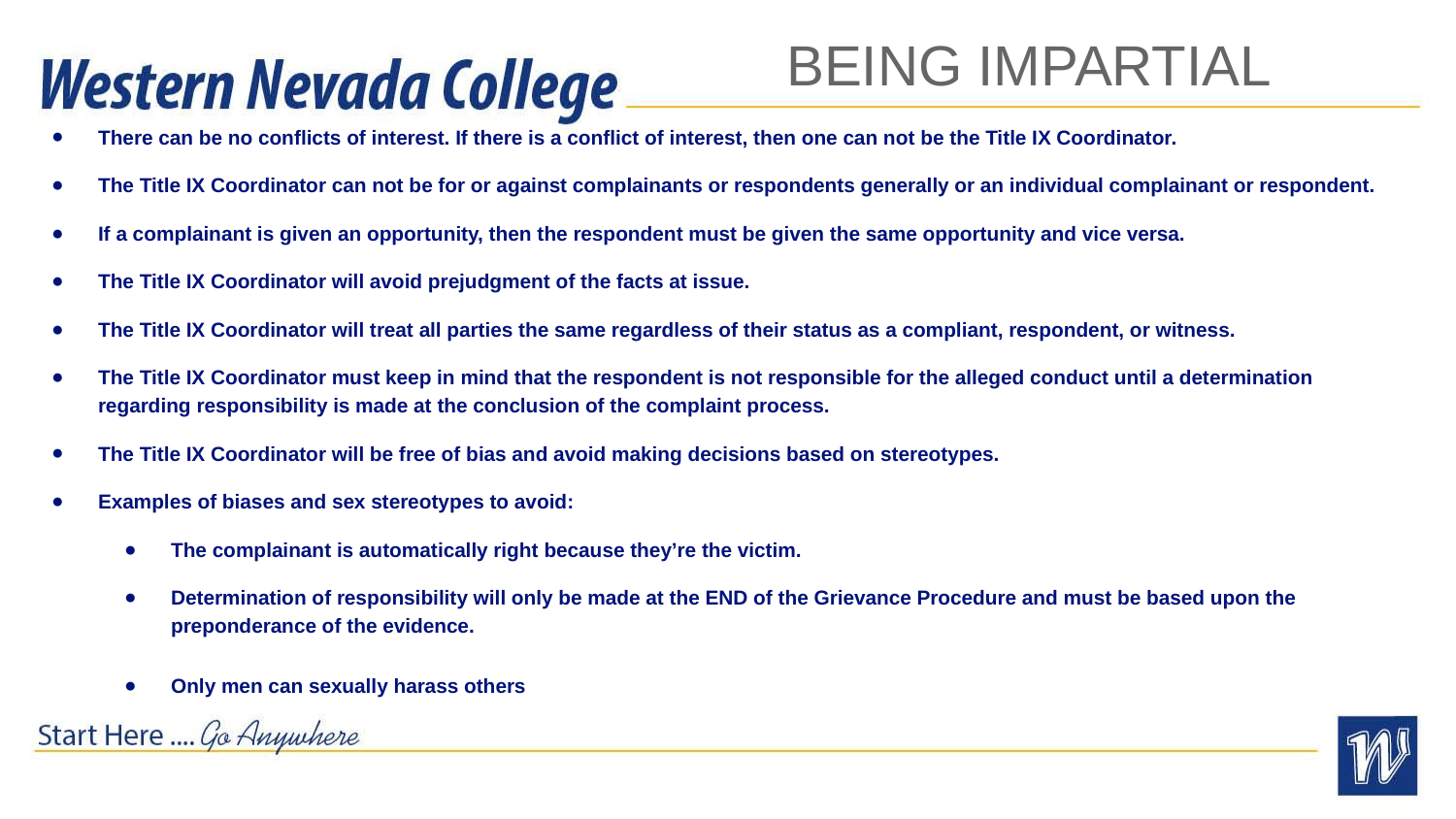

# BEING IMPARTIAL
There can be no conflicts of interest. If there is a conflict of interest, then one can not be the Title IX Coordinator.
The Title IX Coordinator can not be for or against complainants or respondents generally or an individual complainant or respondent.
If a complainant is given an opportunity, then the respondent must be given the same opportunity and vice versa.
The Title IX Coordinator will avoid prejudgment of the facts at issue.
The Title IX Coordinator will treat all parties the same regardless of their status as a compliant, respondent, or witness.
The Title IX Coordinator must keep in mind that the respondent is not responsible for the alleged conduct until a determination regarding responsibility is made at the conclusion of the complaint process.
The Title IX Coordinator will be free of bias and avoid making decisions based on stereotypes.
Examples of biases and sex stereotypes to avoid:
The complainant is automatically right because they’re the victim.
Determination of responsibility will only be made at the END of the Grievance Procedure and must be based upon the preponderance of the evidence.
Only men can sexually harass others